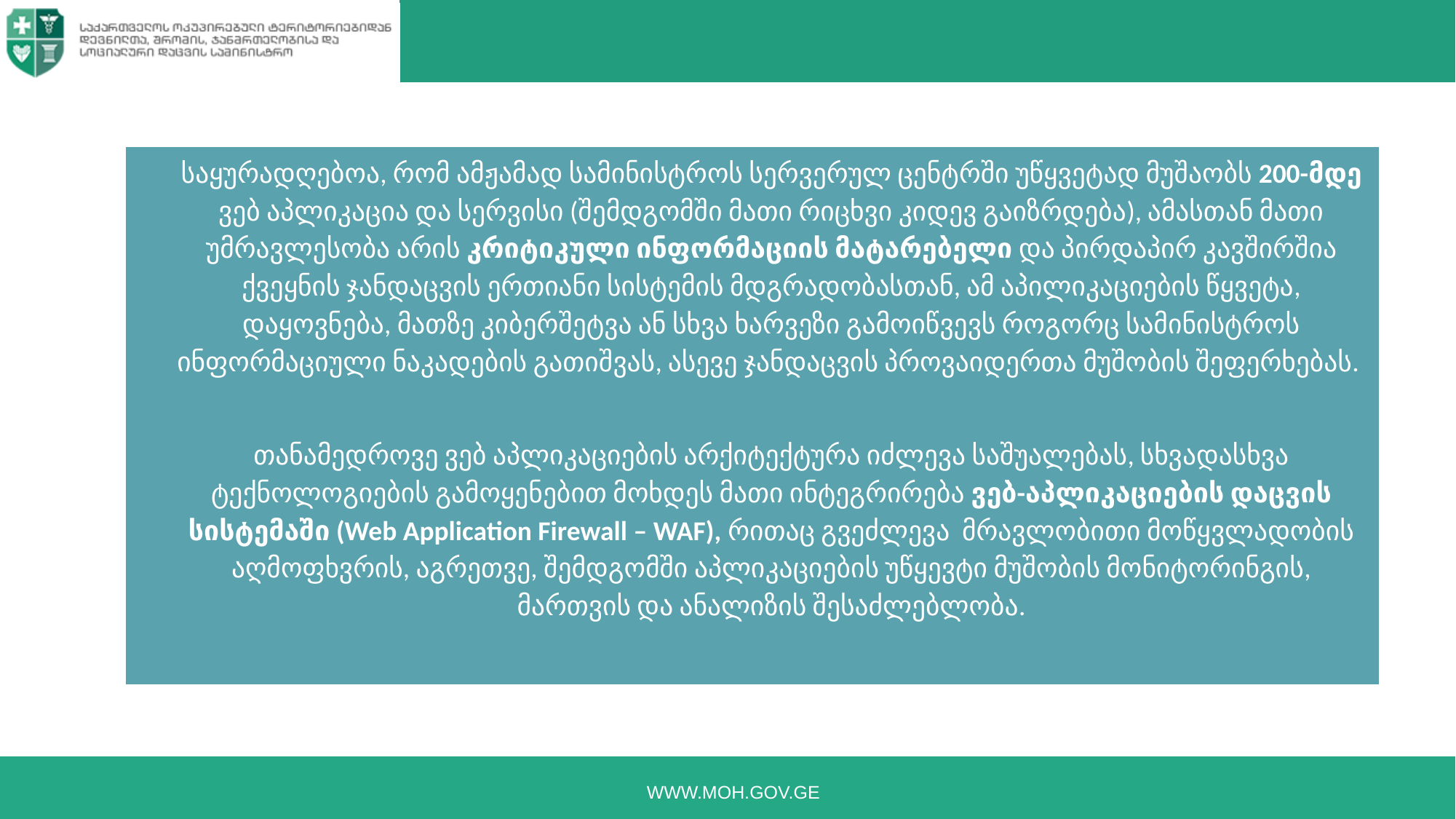

საყურადღებოა, რომ ამჟამად სამინისტროს სერვერულ ცენტრში უწყვეტად მუშაობს 200-მდე ვებ აპლიკაცია და სერვისი (შემდგომში მათი რიცხვი კიდევ გაიზრდება), ამასთან მათი უმრავლესობა არის კრიტიკული ინფორმაციის მატარებელი და პირდაპირ კავშირშია ქვეყნის ჯანდაცვის ერთიანი სისტემის მდგრადობასთან, ამ აპილიკაციების წყვეტა, დაყოვნება, მათზე კიბერშეტვა ან სხვა ხარვეზი გამოიწვევს როგორც სამინისტროს ინფორმაციული ნაკადების გათიშვას, ასევე ჯანდაცვის პროვაიდერთა მუშობის შეფერხებას.

თანამედროვე ვებ აპლიკაციების არქიტექტურა იძლევა საშუალებას, სხვადასხვა ტექნოლოგიების გამოყენებით მოხდეს მათი ინტეგრირება ვებ-აპლიკაციების დაცვის სისტემაში (Web Application Firewall – WAF), რითაც გვეძლევა  მრავლობითი მოწყვლადობის აღმოფხვრის, აგრეთვე, შემდგომში აპლიკაციების უწყევტი მუშობის მონიტორინგის, მართვის და ანალიზის შესაძლებლობა.